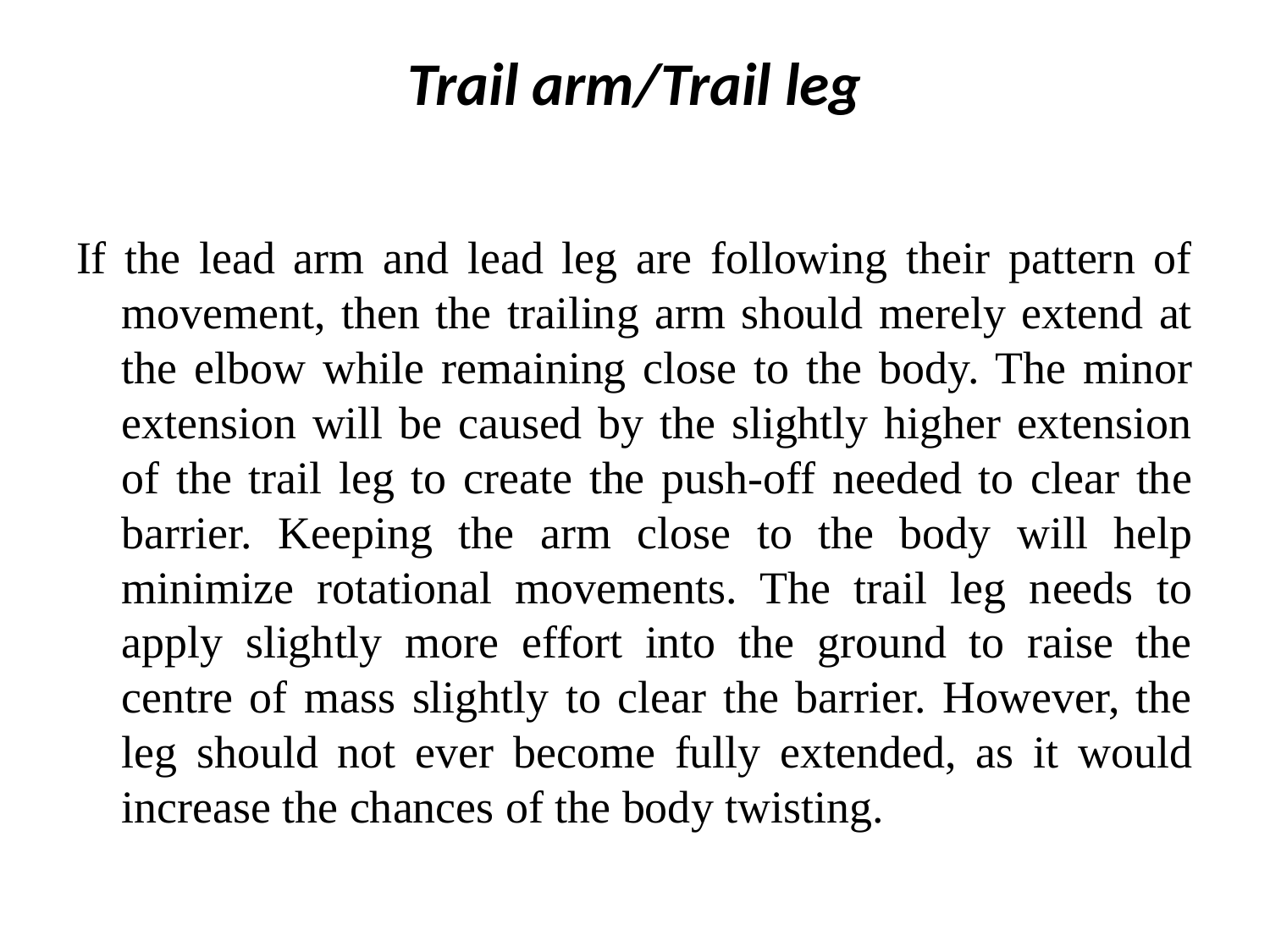

# Trail arm/Trail leg
If the lead arm and lead leg are following their pattern of movement, then the trailing arm should merely extend at the elbow while remaining close to the body. The minor extension will be caused by the slightly higher extension of the trail leg to create the push-off needed to clear the barrier. Keeping the arm close to the body will help minimize rotational movements. The trail leg needs to apply slightly more effort into the ground to raise the centre of mass slightly to clear the barrier. However, the leg should not ever become fully extended, as it would increase the chances of the body twisting.